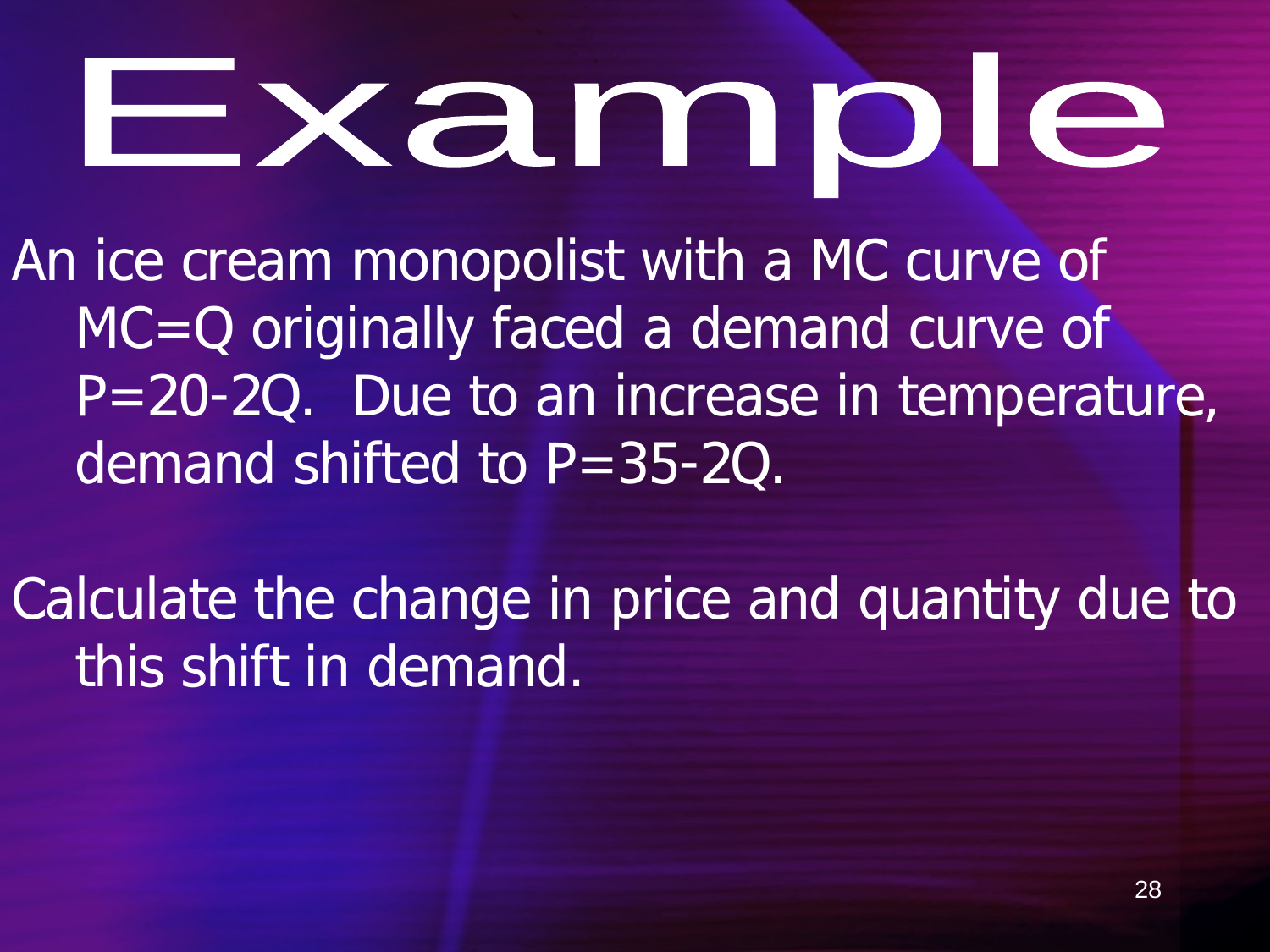

Example
An ice cream monopolist with a MC curve of MC=Q originally faced a demand curve of P=20-2Q.  Due to an increase in temperature, demand shifted to P=35-2Q.

Calculate the change in price and quantity due to this shift in demand.
28